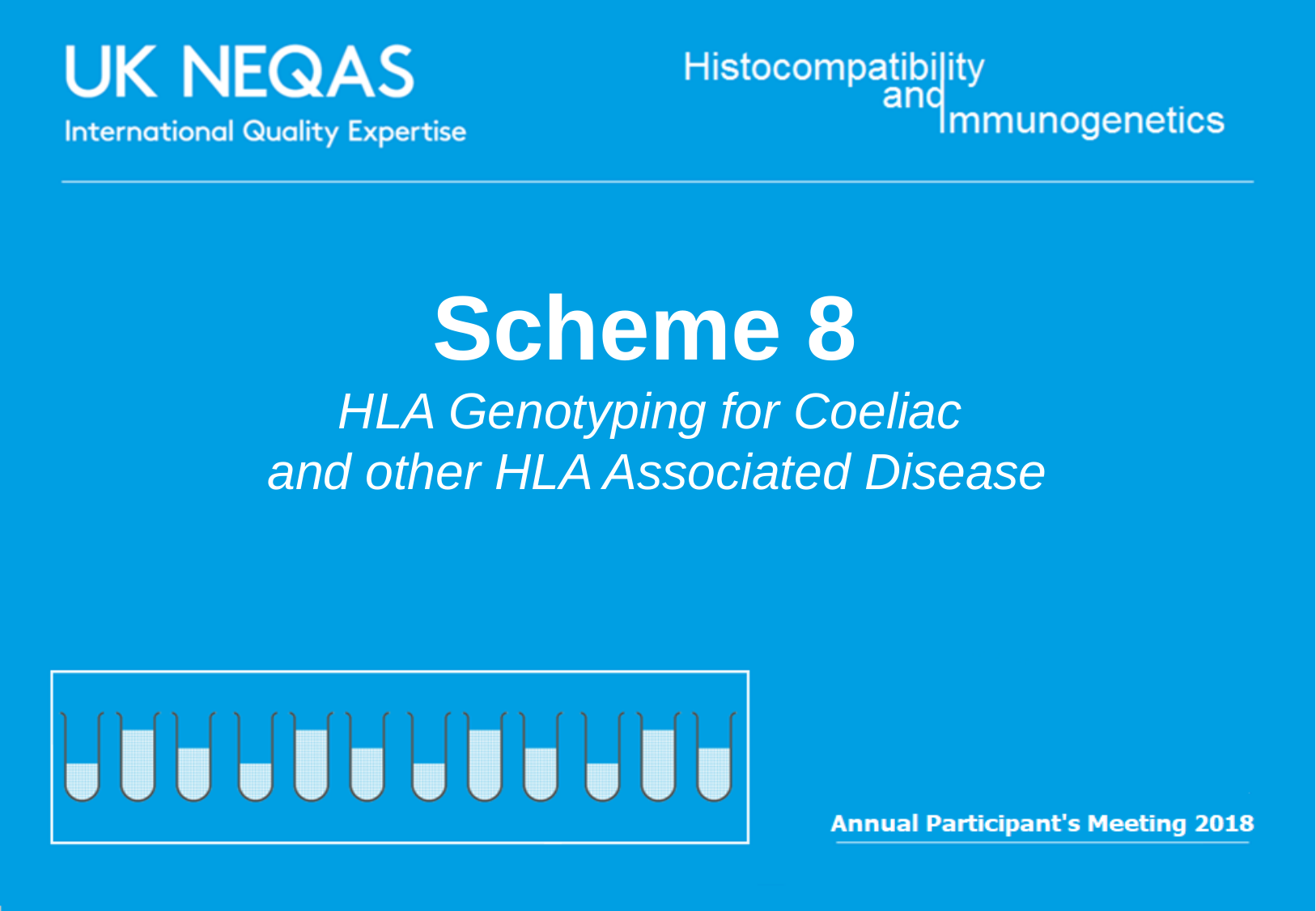

Scheme 8
HLA Genotyping for Coeliac
and other HLA Associated Disease